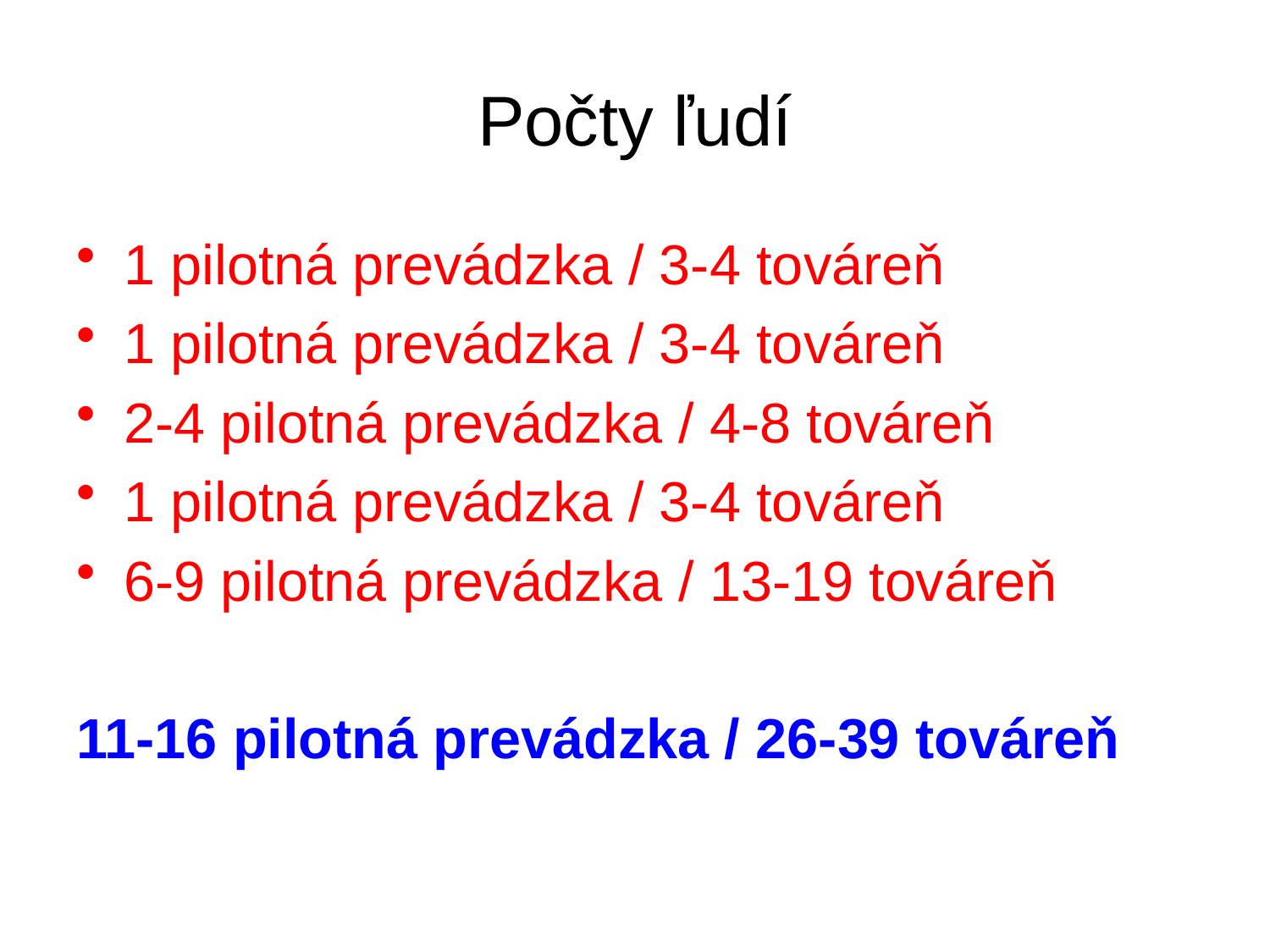

# Počty ľudí
1 pilotná prevádzka / 3-4 továreň
1 pilotná prevádzka / 3-4 továreň
2-4 pilotná prevádzka / 4-8 továreň
1 pilotná prevádzka / 3-4 továreň
6-9 pilotná prevádzka / 13-19 továreň

11-16 pilotná prevádzka / 26-39 továreň